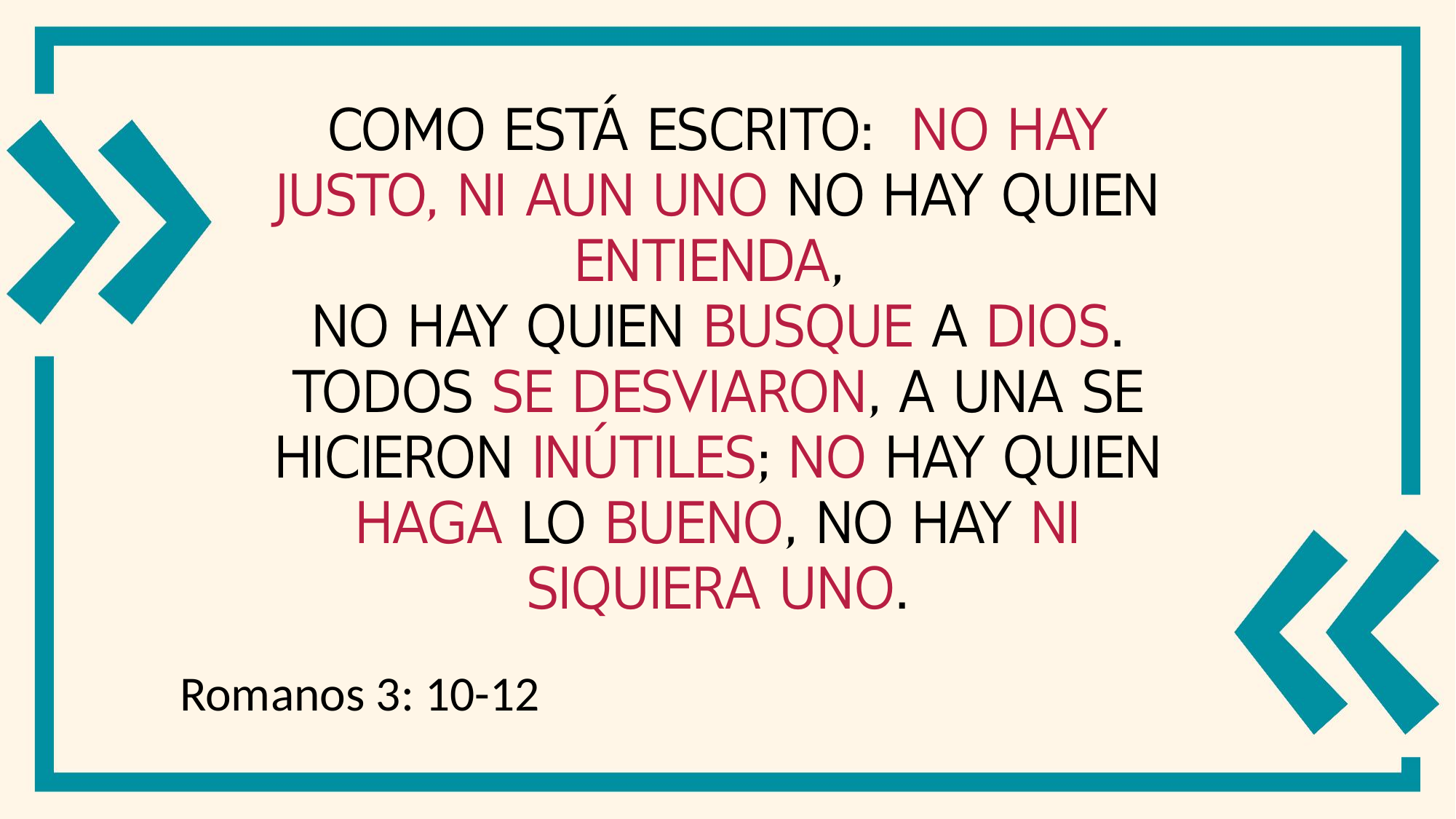

# Como está escrito:  No hay justo, ni aun uno No hay quien entienda, No hay quien busque a Dios. Todos se desviaron, a una se hicieron inútiles; No hay quien haga lo bueno, no hay ni siquiera uno.
Romanos 3: 10-12